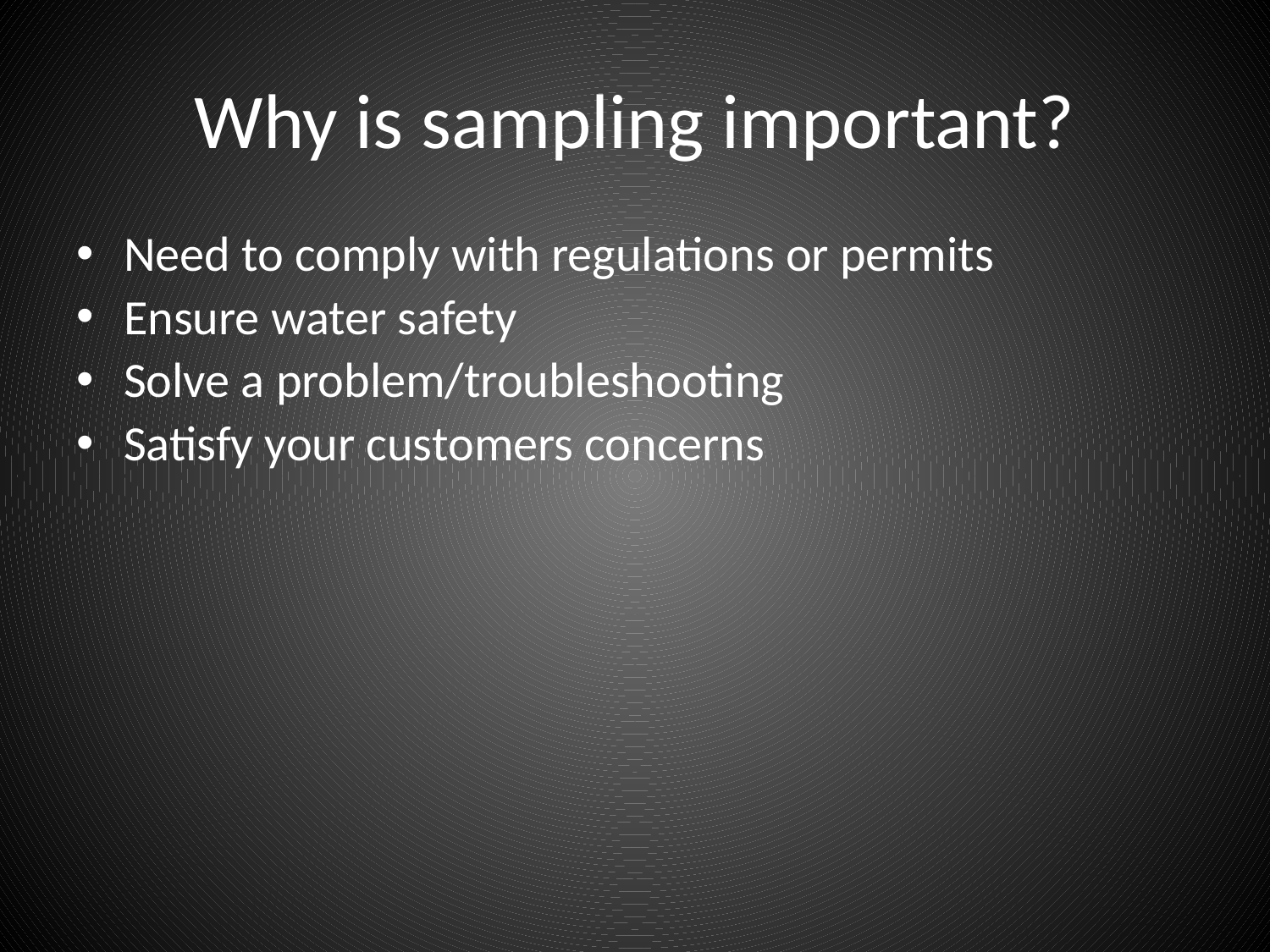

# Why is sampling important?
Need to comply with regulations or permits
Ensure water safety
Solve a problem/troubleshooting
Satisfy your customers concerns